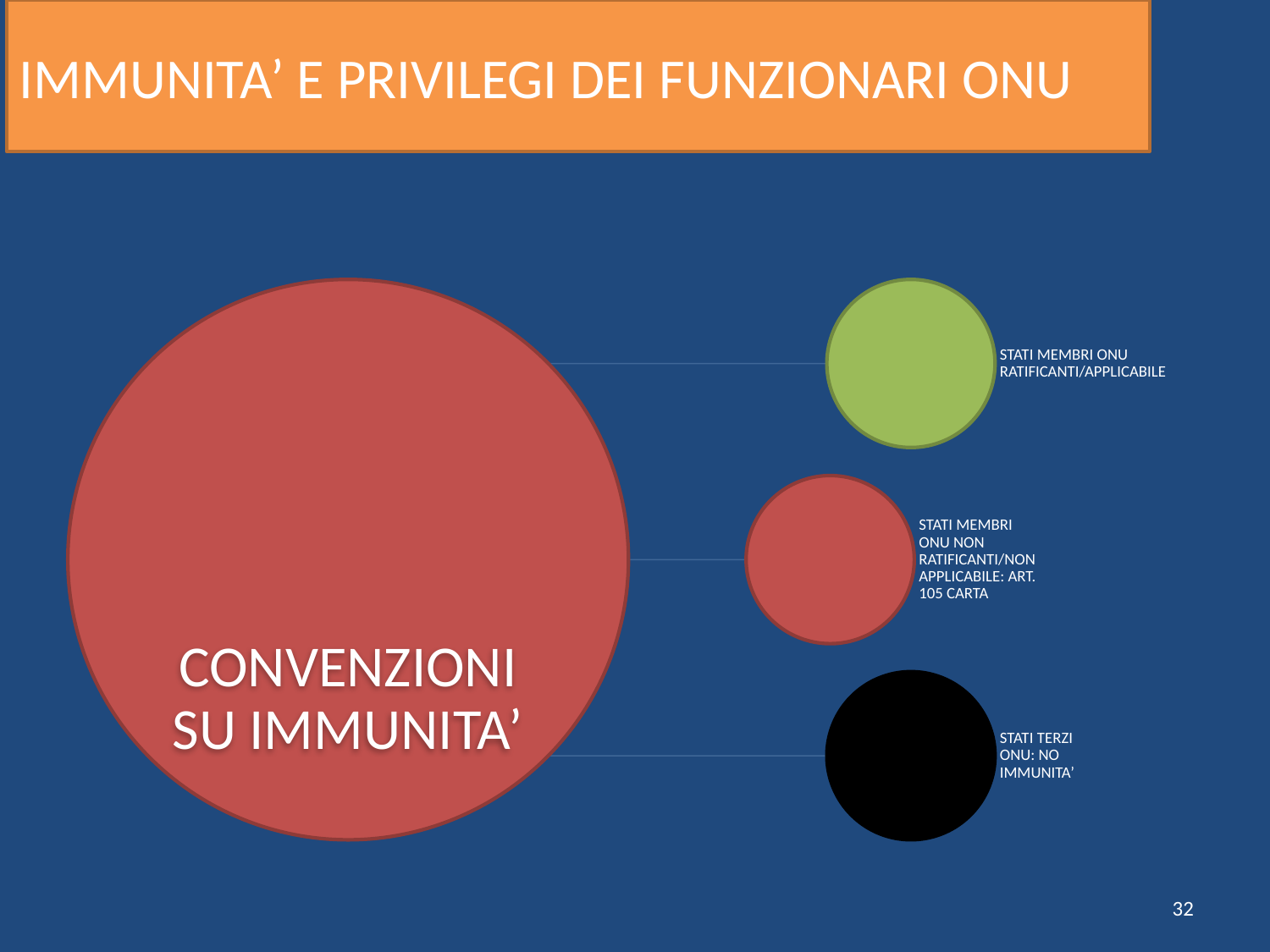

# IMMUNITA’ E PRIVILEGI DEI FUNZIONARI ONU
CONVENZIONI SU IMMUNITA’
STATI MEMBRI ONU RATIFICANTI/APPLICABILE
STATI MEMBRI ONU NON RATIFICANTI/NON APPLICABILE: ART. 105 CARTA
STATI TERZI ONU: NO IMMUNITA’
32